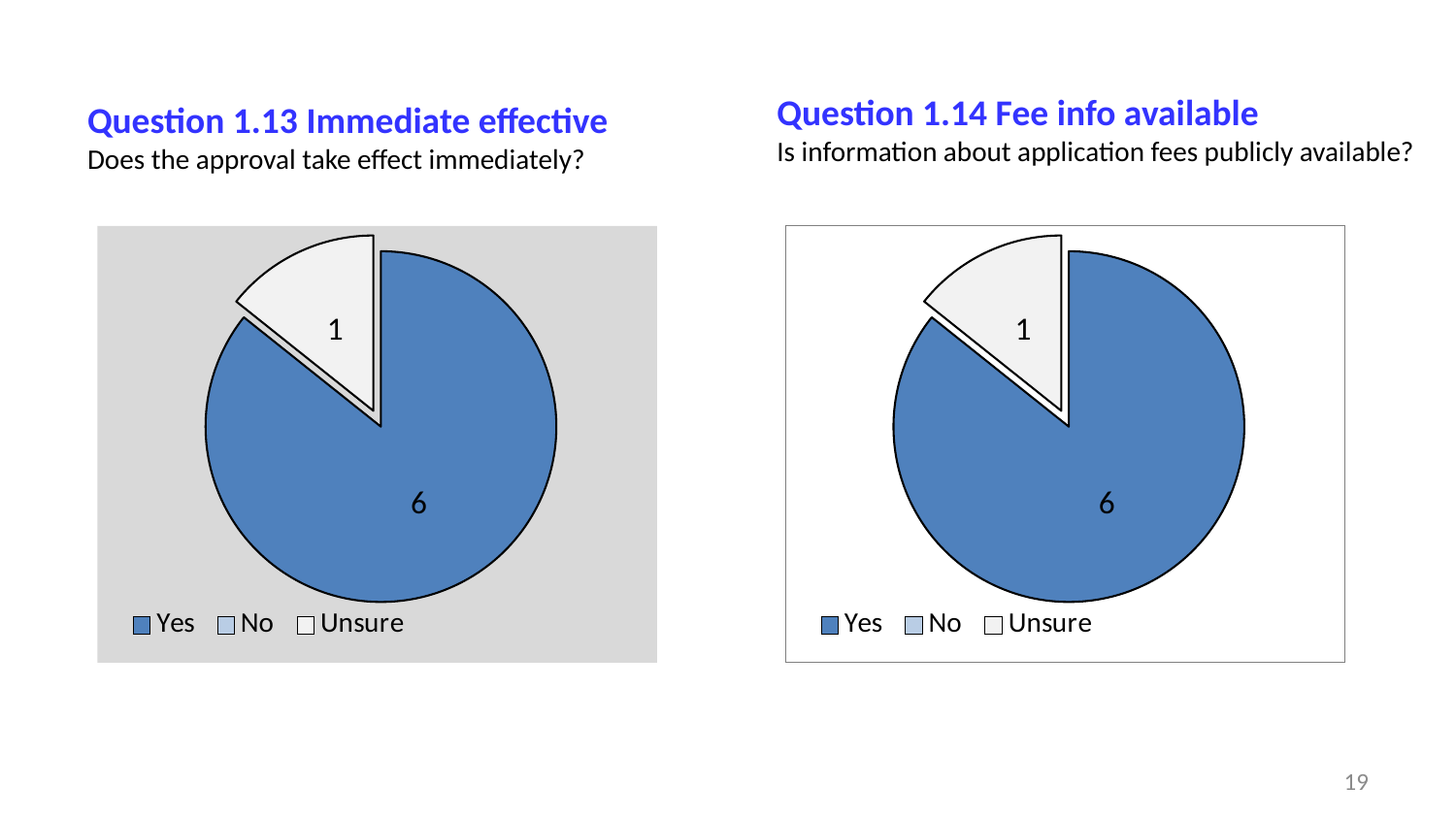

# Question 1.13 Immediate effective Does the approval take effect immediately?
Question 1.14 Fee info available
Is information about application fees publicly available?

### Chart

| Category |  |
|---|---|
| Yes | 6.0 |
| No | 0.0 |
| Unsure | 1.0 |

### Chart

| Category |  |
|---|---|
| Yes | 6.0 |
| No | 0.0 |
| Unsure | 1.0 |
19